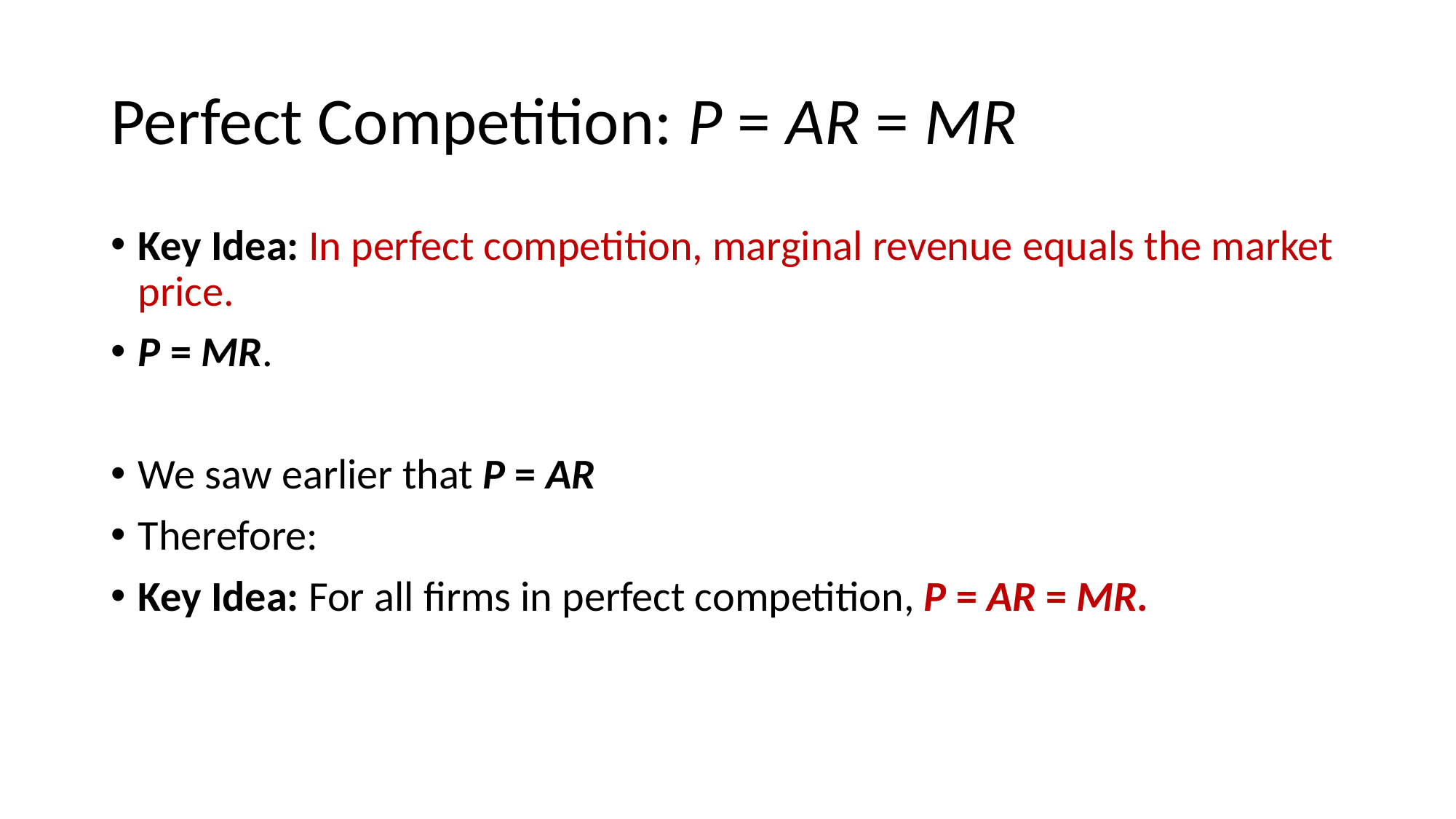

# Perfect Competition: P = AR = MR
Key Idea: In perfect competition, marginal revenue equals the market price.
P = MR.

We saw earlier that P = AR
Therefore:
Key Idea: For all firms in perfect competition, P = AR = MR.